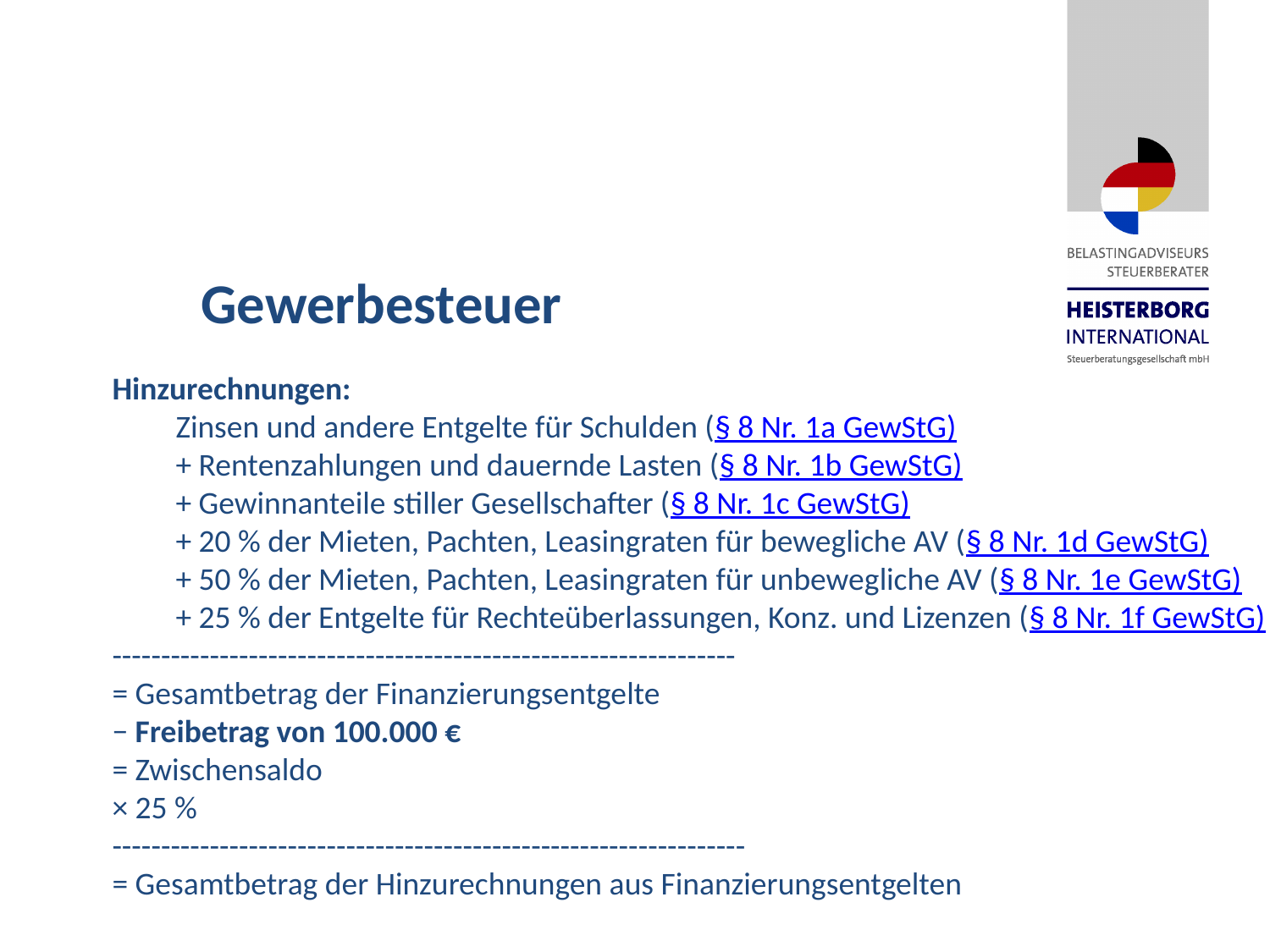

Gewerbesteuer
Hinzurechnungen:
Zinsen und andere Entgelte für Schulden (§ 8 Nr. 1a GewStG)
+ Rentenzahlungen und dauernde Lasten (§ 8 Nr. 1b GewStG)
+ Gewinnanteile stiller Gesellschafter (§ 8 Nr. 1c GewStG)
+ 20 % der Mieten, Pachten, Leasingraten für bewegliche AV (§ 8 Nr. 1d GewStG)
+ 50 % der Mieten, Pachten, Leasingraten für unbewegliche AV (§ 8 Nr. 1e GewStG)
+ 25 % der Entgelte für Rechteüberlassungen, Konz. und Lizenzen (§ 8 Nr. 1f GewStG)
----------------------------------------------------------------
= Gesamtbetrag der Finanzierungsentgelte
− Freibetrag von 100.000 €
= Zwischensaldo
× 25 %
-----------------------------------------------------------------
= Gesamtbetrag der Hinzurechnungen aus Finanzierungsentgelten